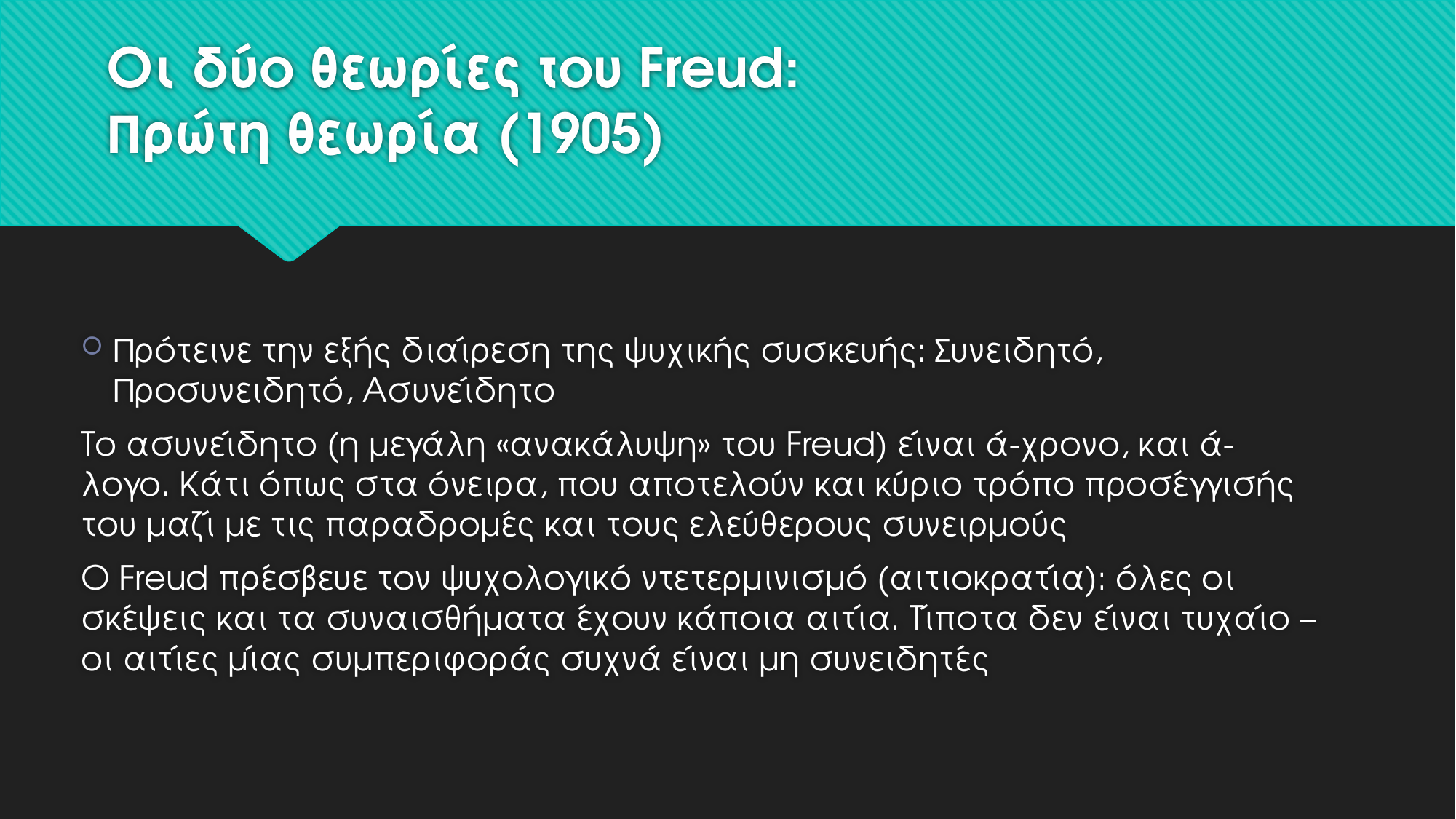

# Οι δύο θεωρίες του Freud: Πρώτη θεωρία (1905)

Πρότεινε την εξής διαίρεση της ψυχικής συσκευής: Συνειδητό, Προσυνειδητό, Ασυνείδητο
Το ασυνείδητο (η μεγάλη «ανακάλυψη» του Freud) είναι ά-χρονο, και ά-λογο. Κάτι όπως στα όνειρα, που αποτελούν και κύριο τρόπο προσέγγισής του μαζί με τις παραδρομές και τους ελεύθερους συνειρμούς
Ο Freud πρέσβευε τον ψυχολογικό ντετερμινισμό (αιτιοκρατία): όλες οι σκέψεις και τα συναισθήματα έχουν κάποια αιτία. Τίποτα δεν είναι τυχαίο –οι αιτίες μίας συμπεριφοράς συχνά είναι μη συνειδητές